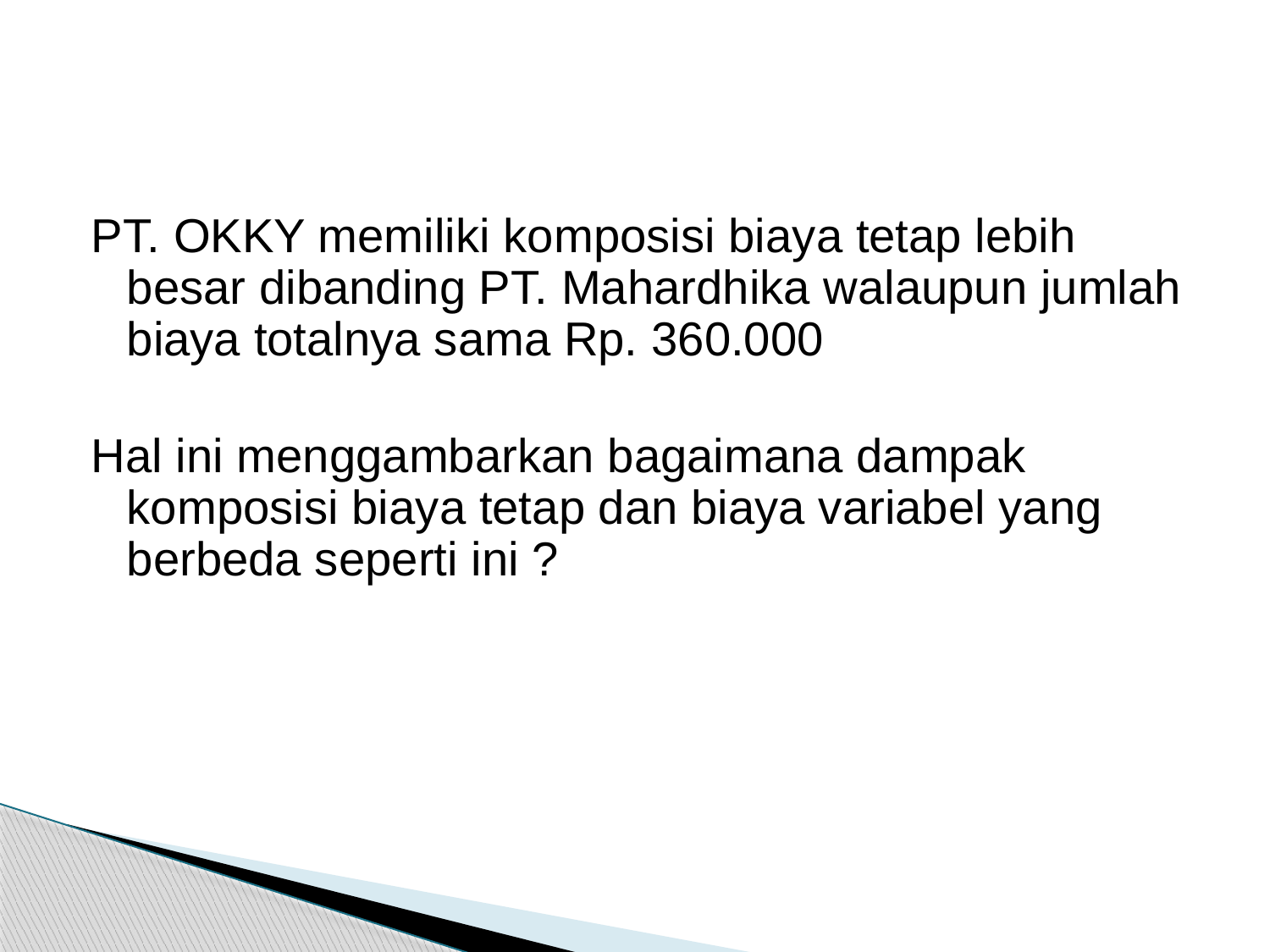

#
PT. OKKY memiliki komposisi biaya tetap lebih besar dibanding PT. Mahardhika walaupun jumlah biaya totalnya sama Rp. 360.000

Hal ini menggambarkan bagaimana dampak komposisi biaya tetap dan biaya variabel yang berbeda seperti ini ?